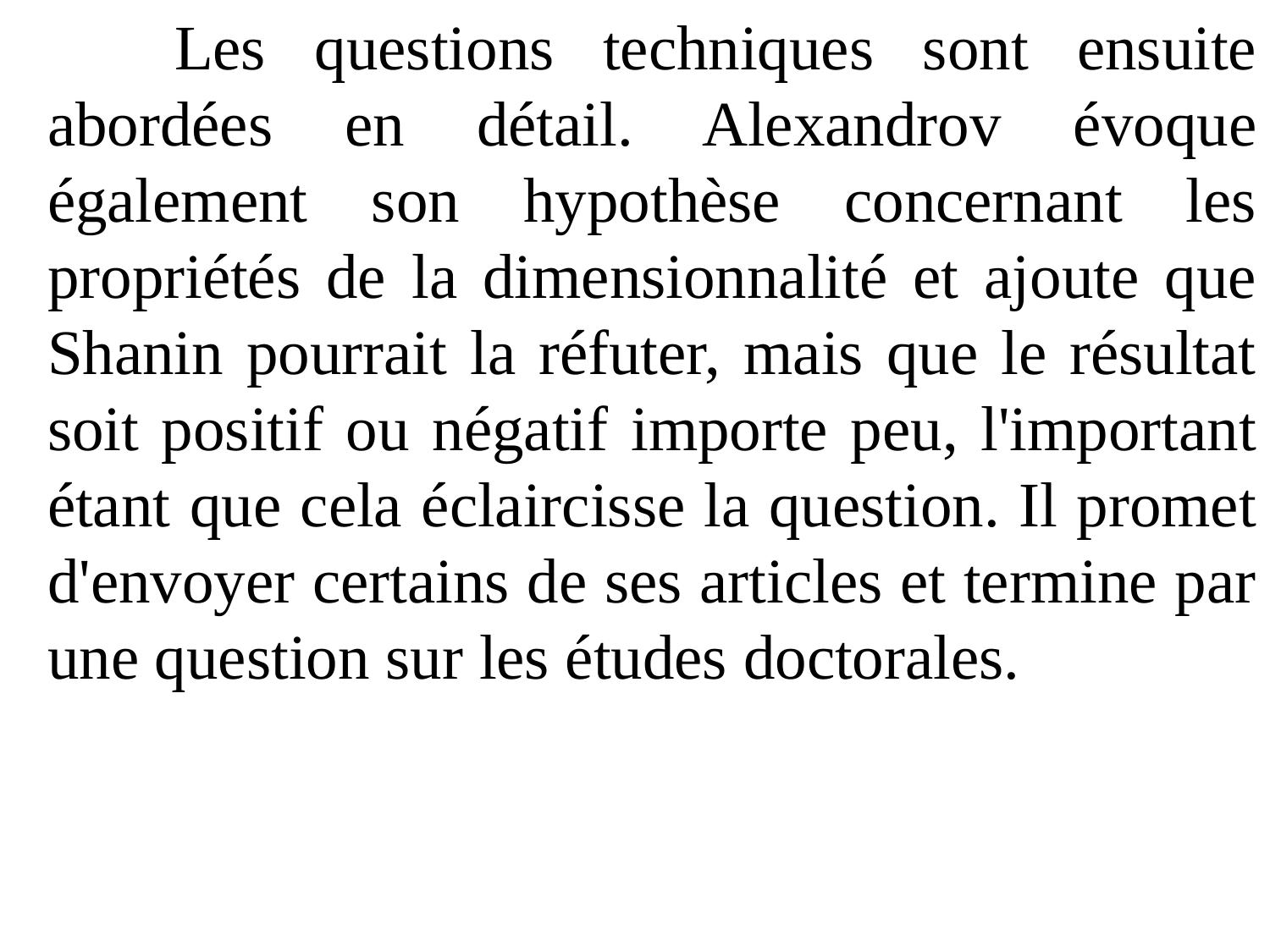

Les questions techniques sont ensuite abordées en détail. Alexandrov évoque également son hypothèse concernant les propriétés de la dimensionnalité et ajoute que Shanin pourrait la réfuter, mais que le résultat soit positif ou négatif importe peu, l'important étant que cela éclaircisse la question. Il promet d'envoyer certains de ses articles et termine par une question sur les études doctorales.